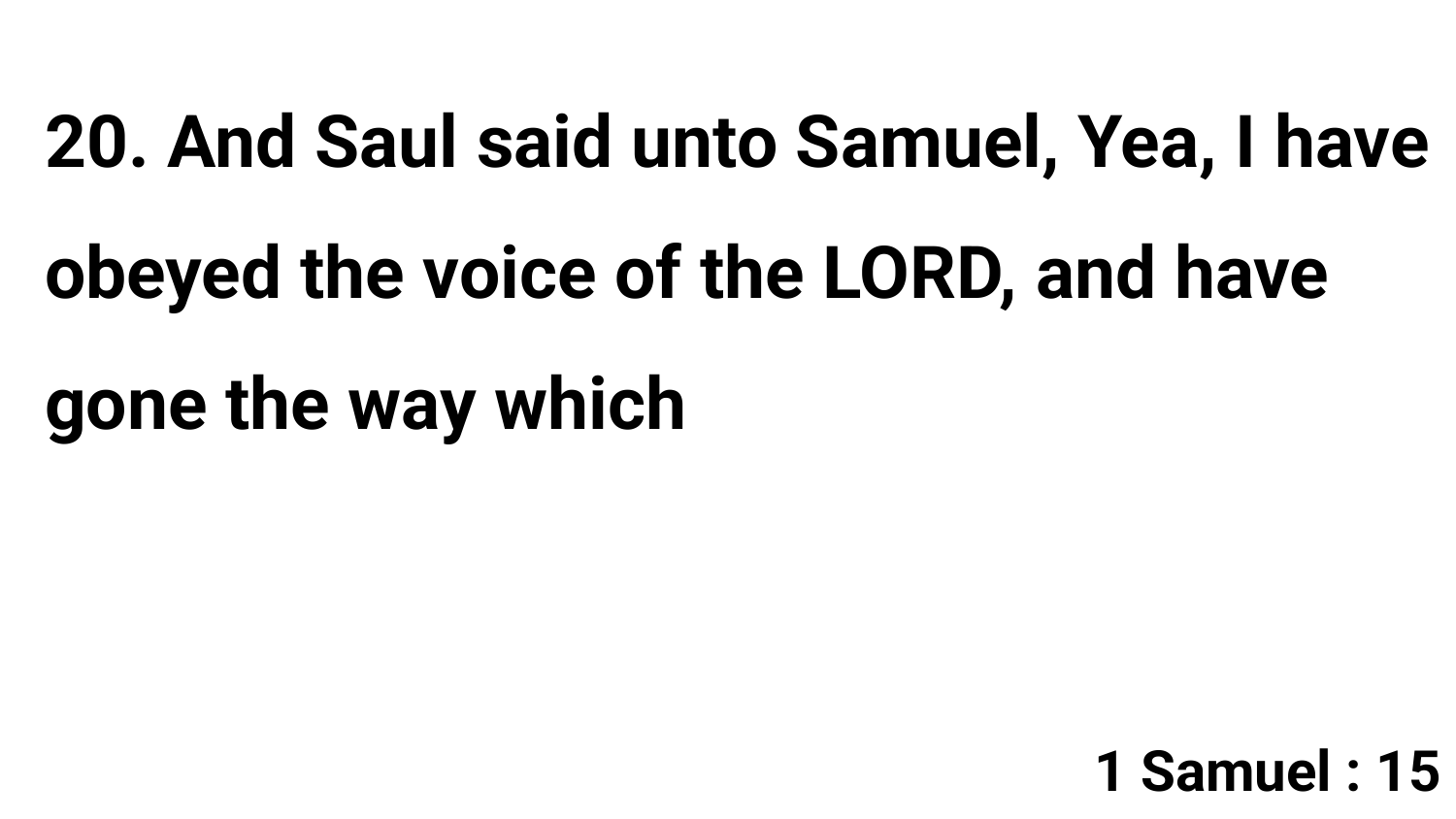

20. And Saul said unto Samuel, Yea, I have obeyed the voice of the LORD, and have gone the way which
1 Samuel : 15